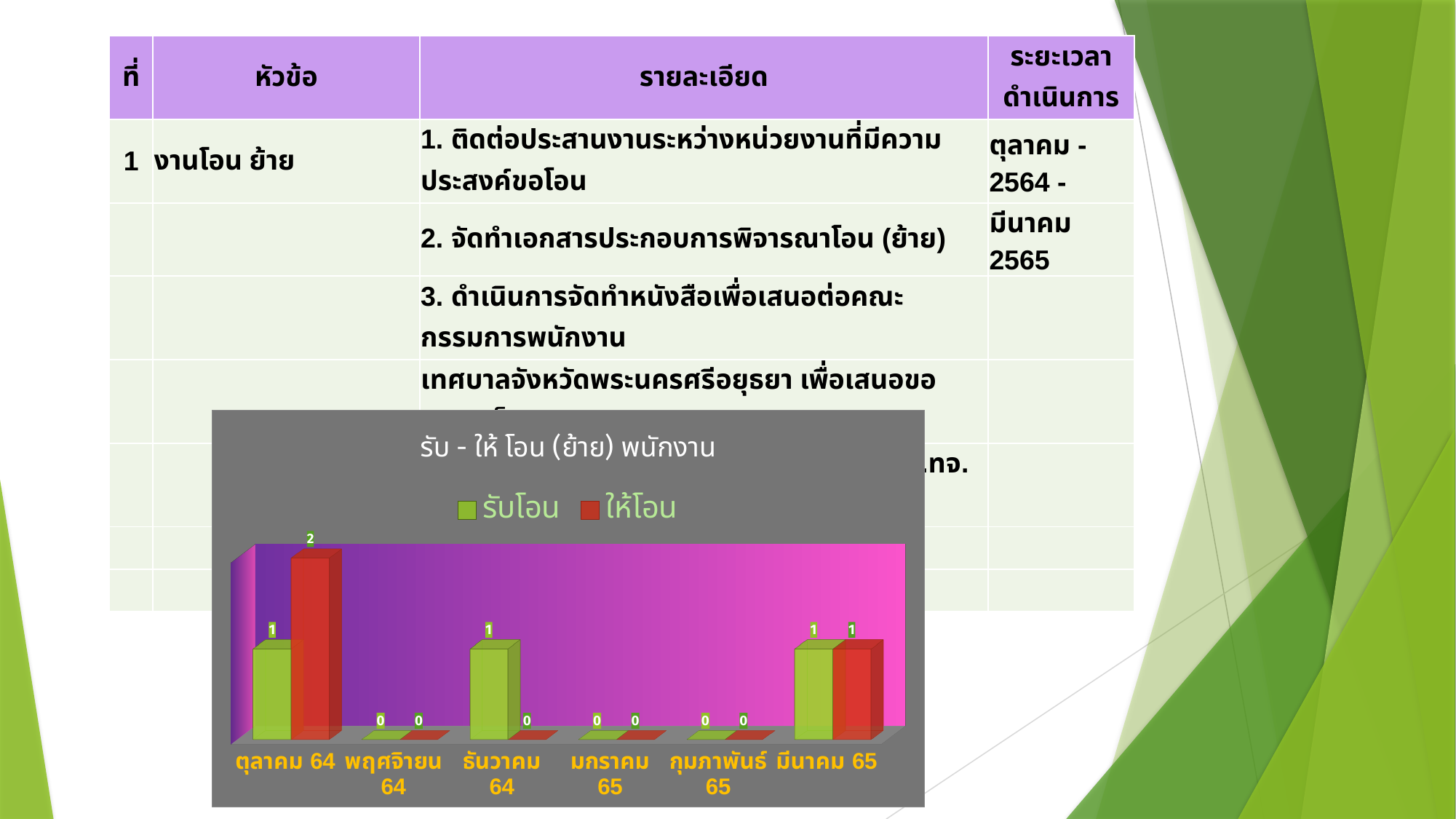

| ที่ | หัวข้อ | รายละเอียด | ระยะเวลาดำเนินการ |
| --- | --- | --- | --- |
| 1 | งานโอน ย้าย | 1. ติดต่อประสานงานระหว่างหน่วยงานที่มีความประสงค์ขอโอน | ตุลาคม -2564 - |
|  |  | 2. จัดทำเอกสารประกอบการพิจารณาโอน (ย้าย) | มีนาคม 2565 |
|  |  | 3. ดำเนินการจัดทำหนังสือเพื่อเสนอต่อคณะกรรมการพนักงาน |  |
|  |  | เทศบาลจังหวัดพระนครศรีอยุธยา เพื่อเสนอขอความเห็นชอบ |  |
|  |  | 4. ออกคำสั่งให้โอน หรือ รับโอน เมื่อมีมติ ก.ท.ทจ. เห็นชอบ |  |
|  |  | 5. จัดทำหนังสือให้โอน หรือ รับโอน |  |
|  |  | 6. รายงานมติ ก.ท.จ. |  |

[unsupported chart]